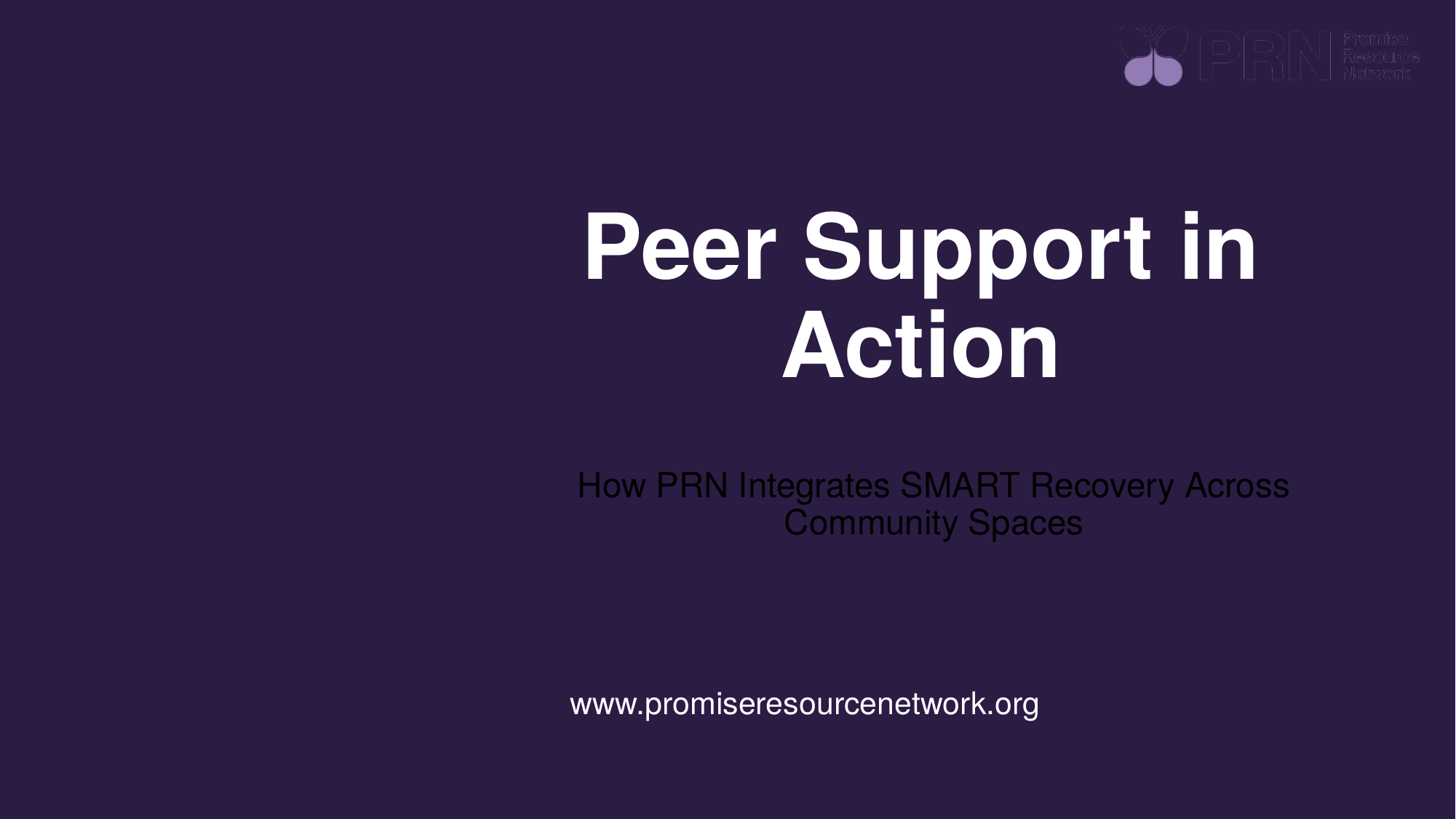

# Peer Support in Action

How PRN Integrates SMART Recovery Across Community Spaces